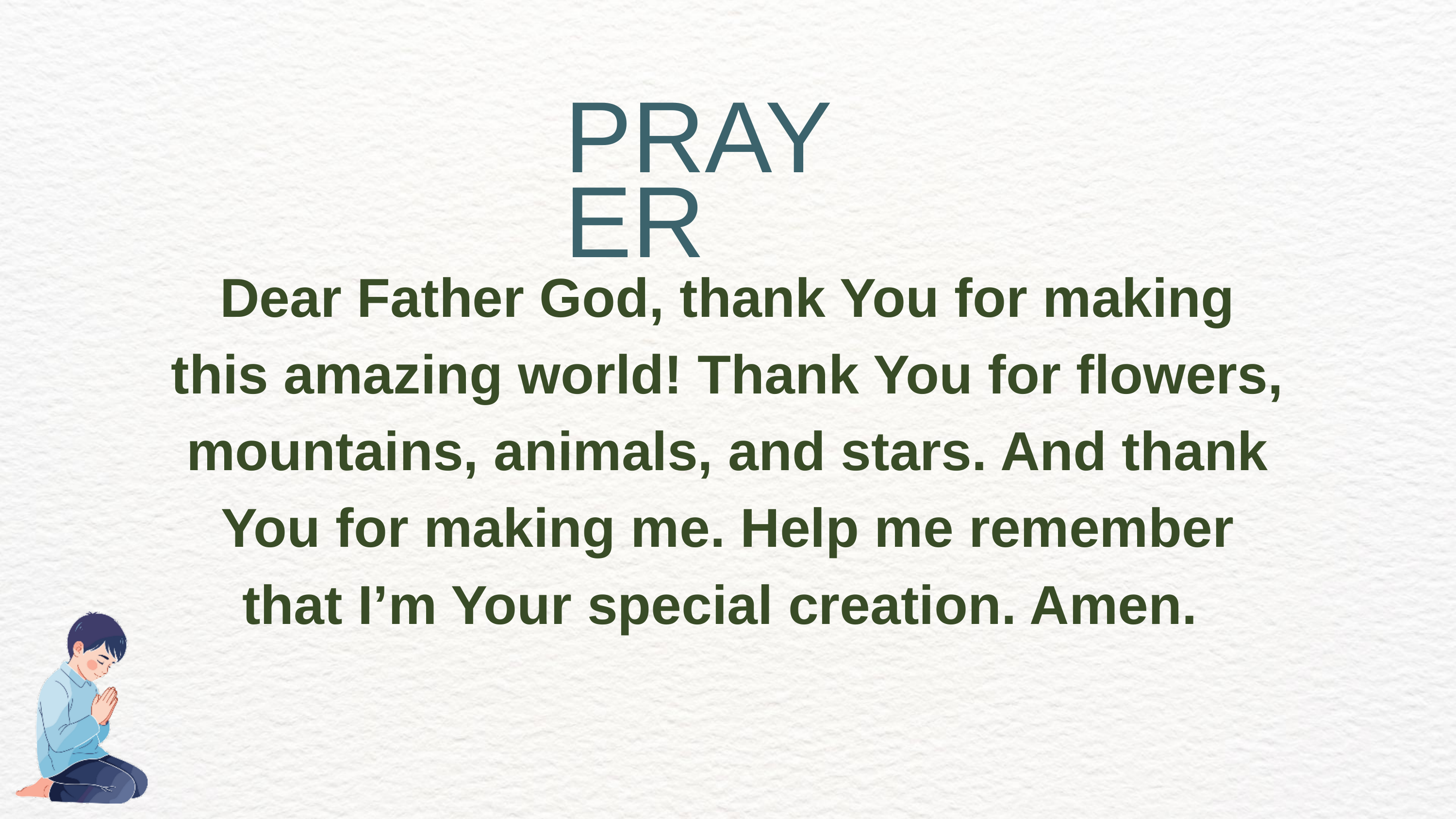

PRAYER
Dear Father God, thank You for making this amazing world! Thank You for flowers, mountains, animals, and stars. And thank You for making me. Help me remember that I’m Your special creation. Amen.